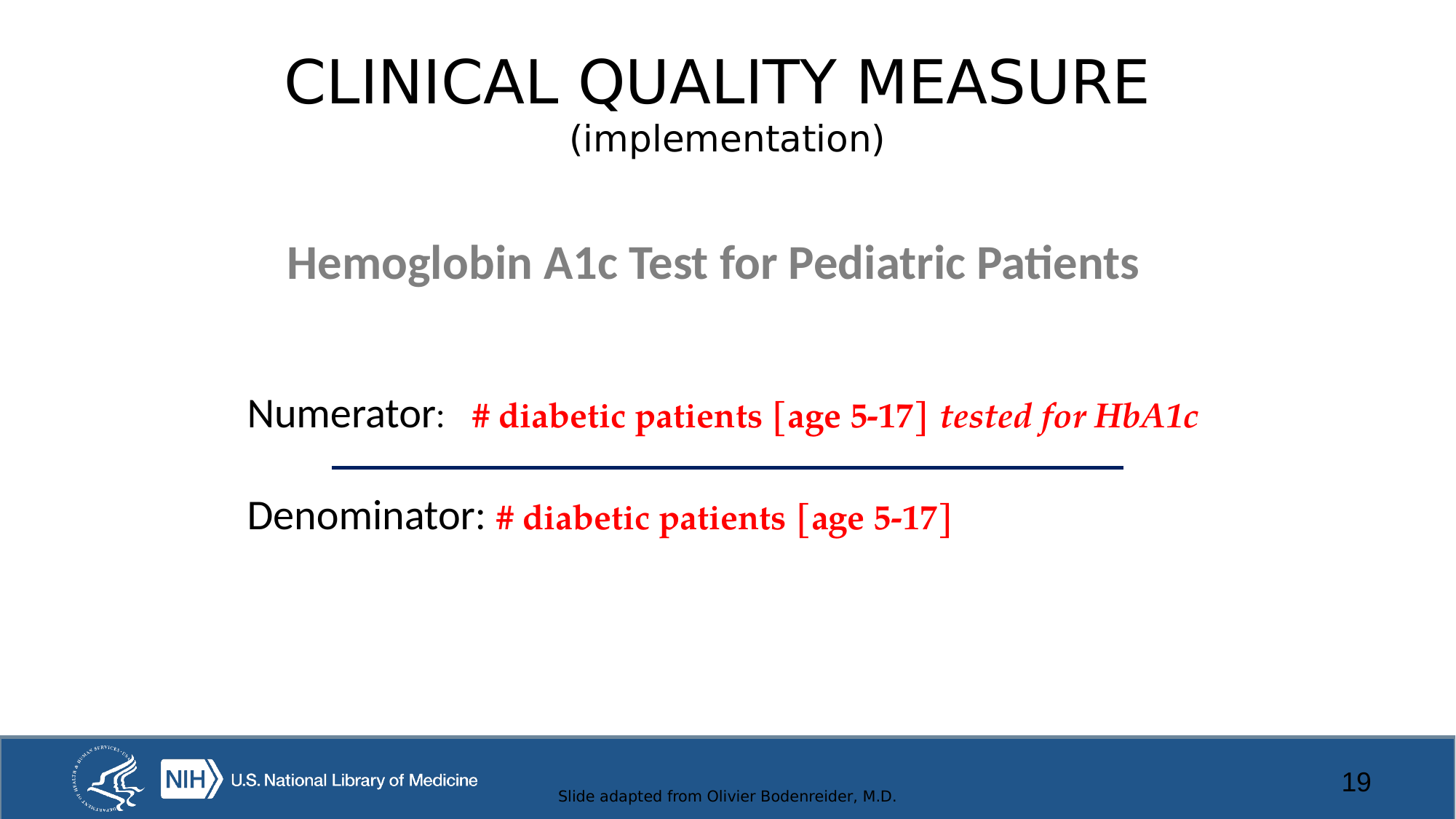

19
# Clinical Quality Measure (implementation)
Hemoglobin A1c Test for Pediatric Patients

Numerator:   # diabetic patients [age 5-17] tested for HbA1c

Denominator: # diabetic patients [age 5-17]
Slide adapted from Olivier Bodenreider, M.D.